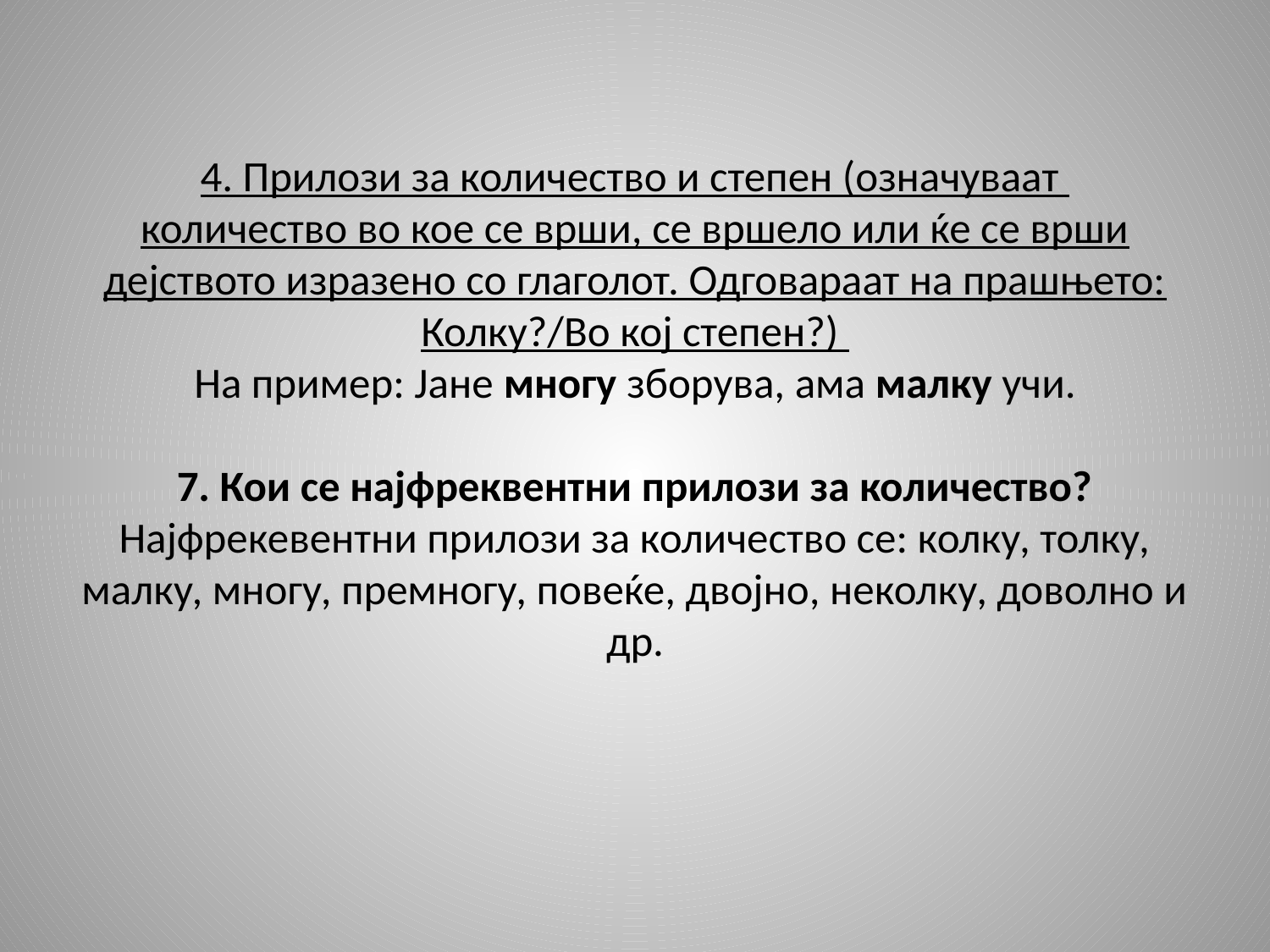

# 4. Прилози за количество и степен (означуваат количество во кое се врши, се вршело или ќе се врши дејството изразено со глаголот. Одговараат на прашњето: Колку?/Во кој степен?) На пример: Јане многу зборува, ама малку учи. 7. Кои се најфреквентни прилози за количество? Најфрекевентни прилози за количество се: колку, толку, малку, многу, премногу, повеќе, двојно, неколку, доволно и др.